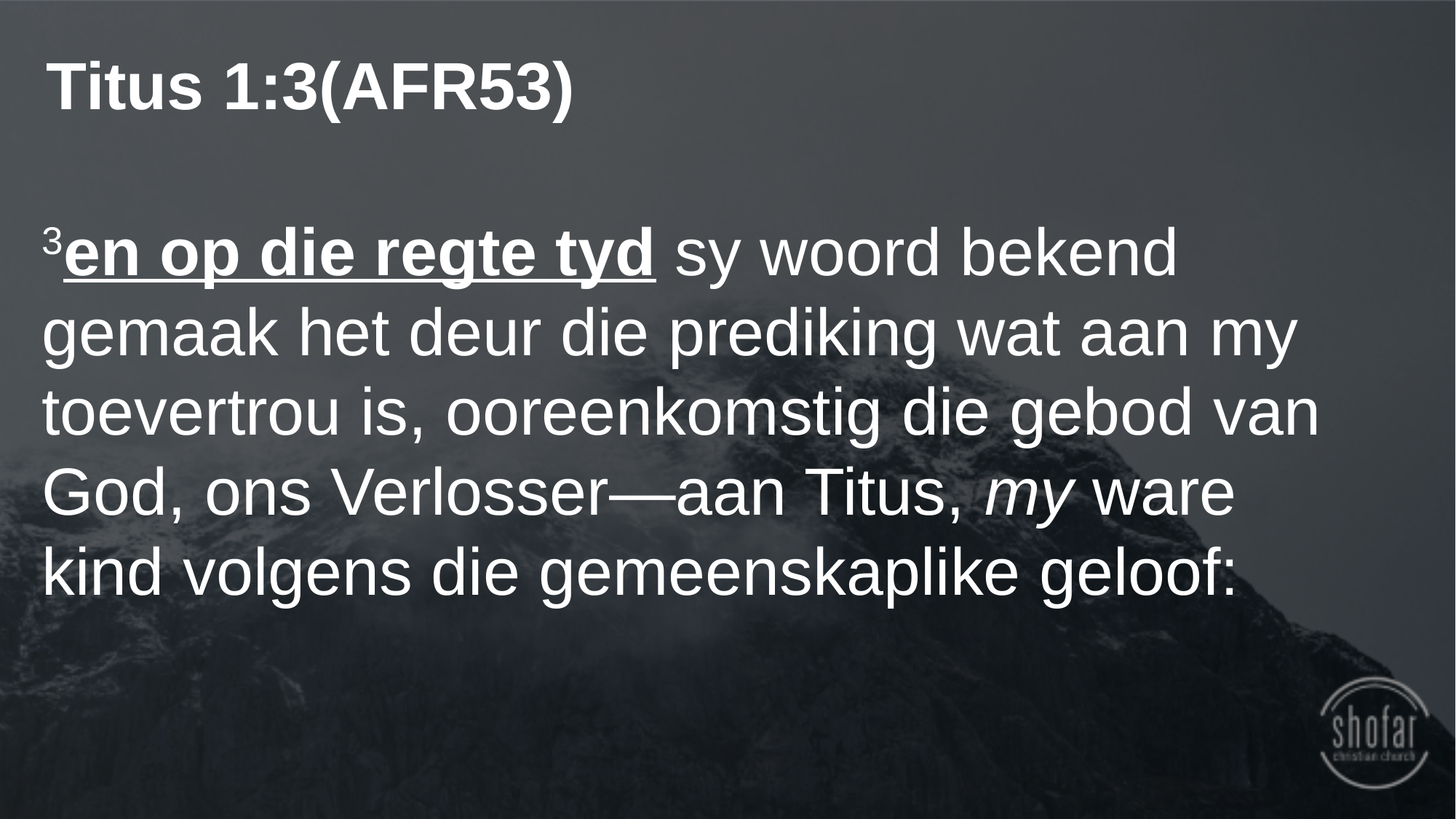

Titus 1:3(AFR53)
3en op die regte tyd sy woord bekend gemaak het deur die prediking wat aan my toevertrou is, ooreenkomstig die gebod van God, ons Verlosser—aan Titus, my ware kind volgens die gemeenskaplike geloof: